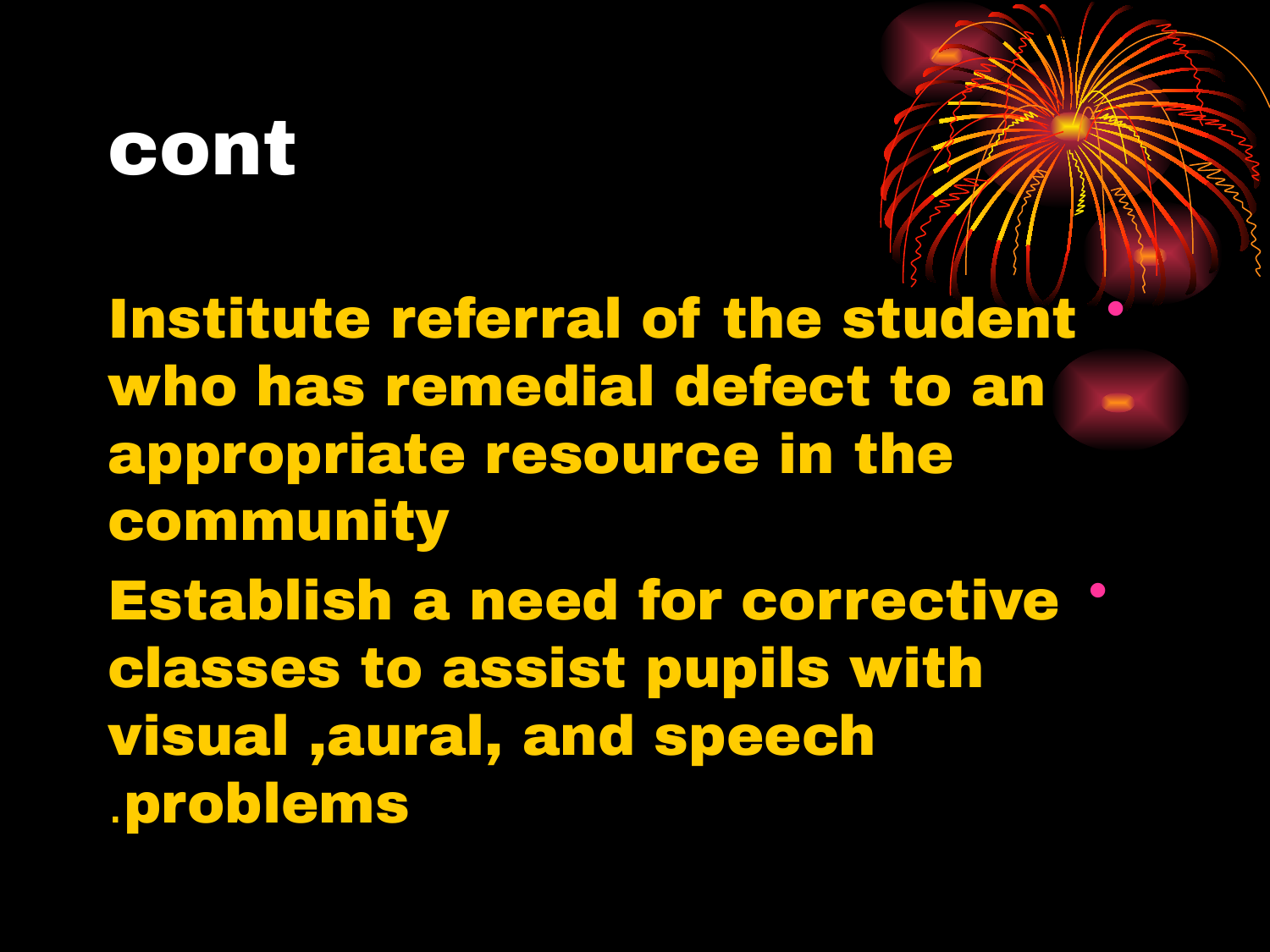

# cont
Institute referral of the student who has remedial defect to an appropriate resource in the community
Establish a need for corrective classes to assist pupils with visual ,aural, and speech problems.